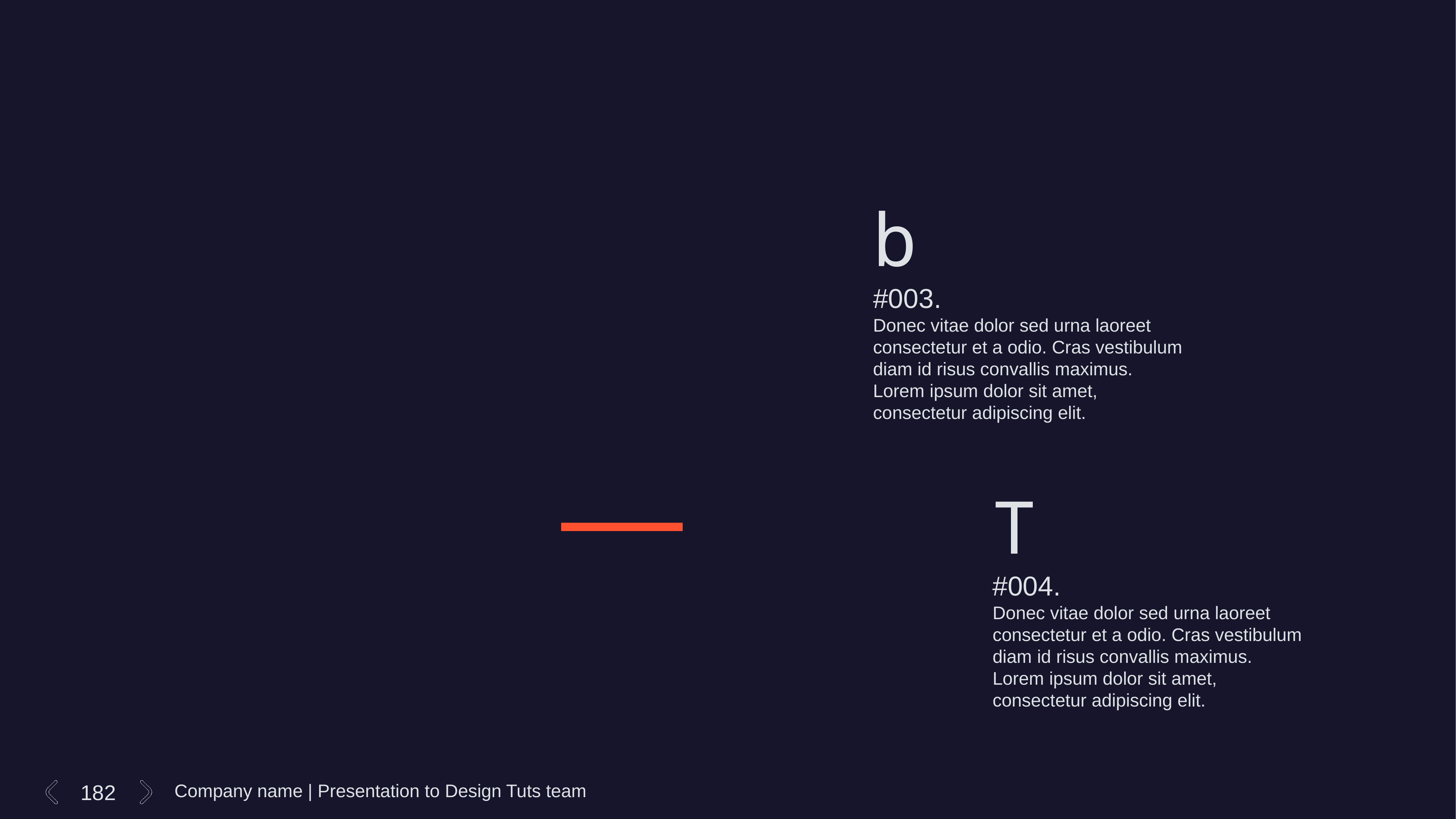

b
#003.
Donec vitae dolor sed urna laoreet consectetur et a odio. Cras vestibulum diam id risus convallis maximus. Lorem ipsum dolor sit amet, consectetur adipiscing elit.
WE.
ARE.
PROFESS.IONAL.
T
#004.
Donec vitae dolor sed urna laoreet consectetur et a odio. Cras vestibulum diam id risus convallis maximus. Lorem ipsum dolor sit amet, consectetur adipiscing elit.